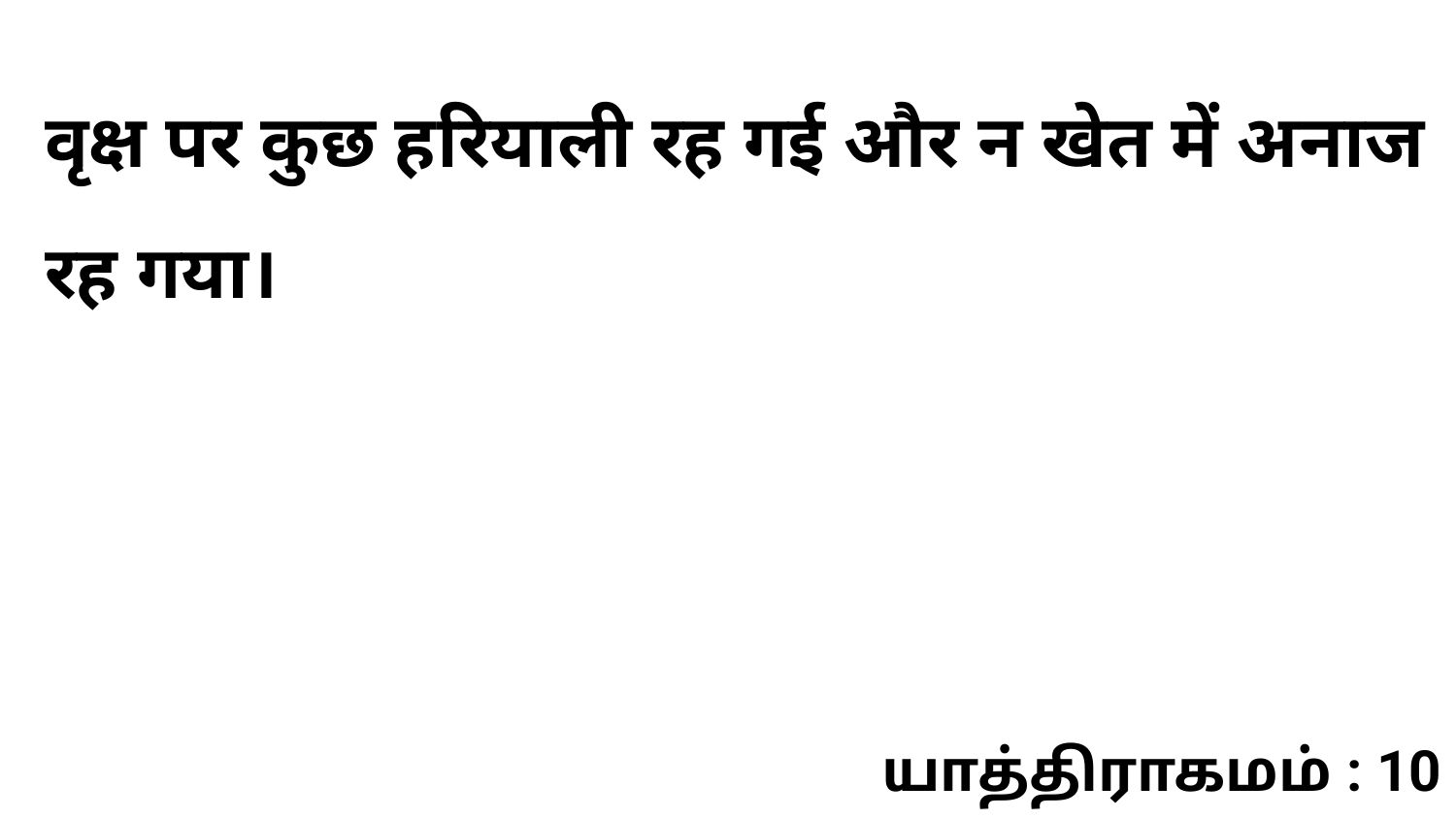

वृक्ष पर कुछ हरियाली रह गई और न खेत में अनाज रह गया।
யாத்திராகமம் : 10